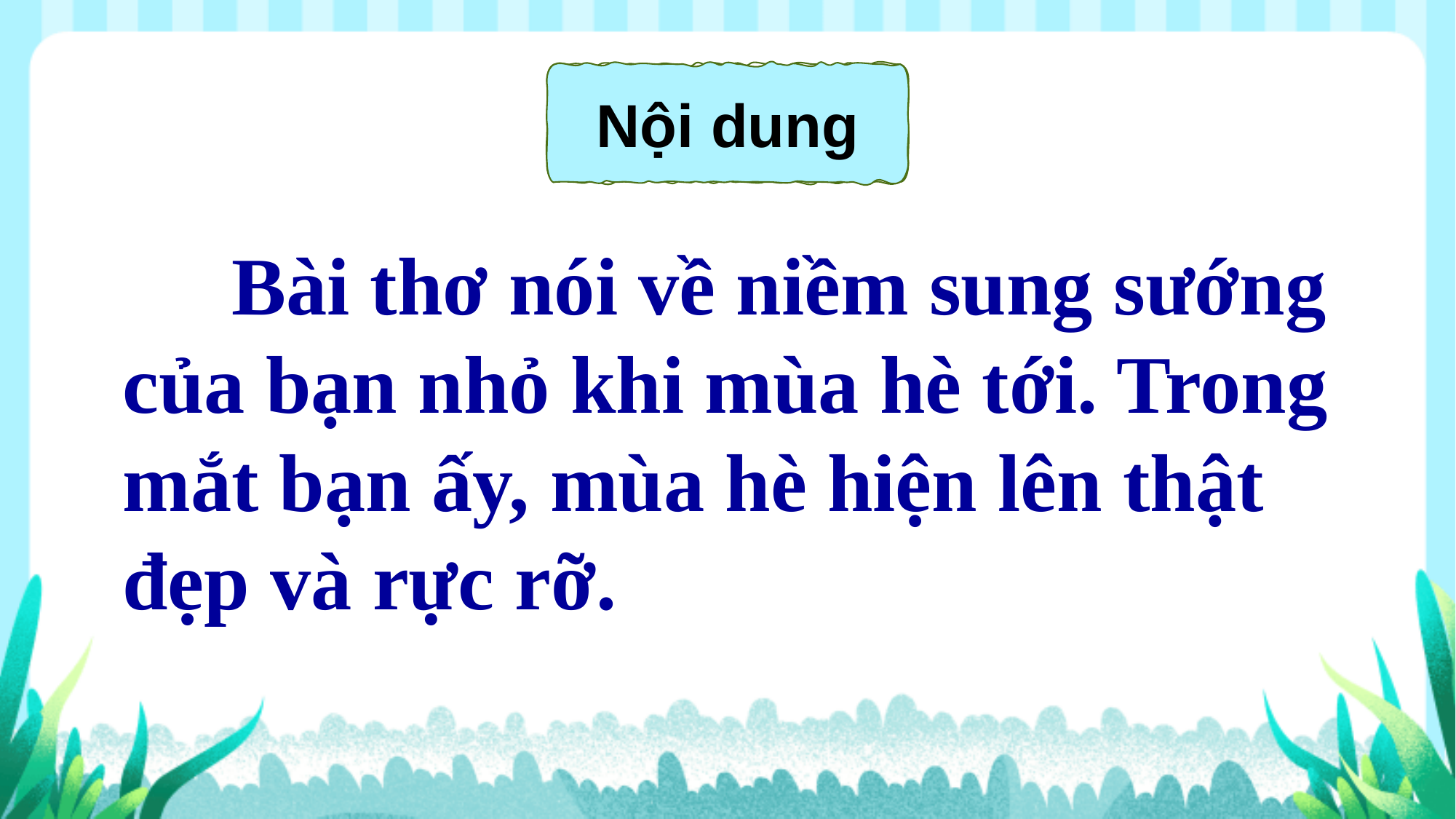

Nội dung
	Bài thơ nói về niềm sung sướng của bạn nhỏ khi mùa hè tới. Trong mắt bạn ấy, mùa hè hiện lên thật đẹp và rực rỡ.